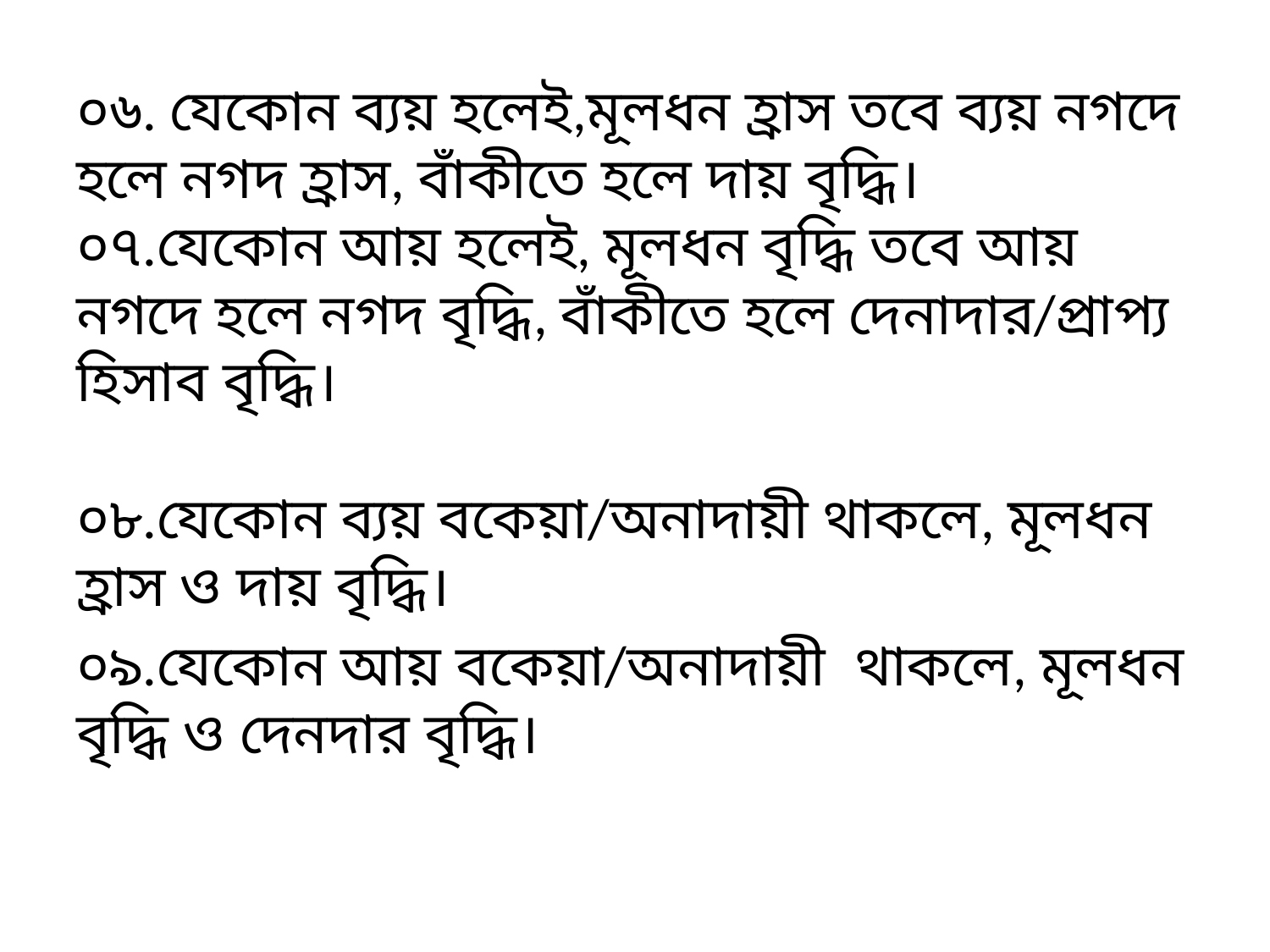

# ০৬. যেকোন ব্যয় হলেই,মূলধন হ্রাস তবে ব্যয় নগদে হলে নগদ হ্রাস, বাঁকীতে হলে দায় বৃদ্ধি। ০৭.যেকোন আয় হলেই, মূলধন বৃদ্ধি তবে আয় নগদে হলে নগদ বৃদ্ধি, বাঁকীতে হলে দেনাদার/প্রাপ্য হিসাব বৃদ্ধি।
০৮.যেকোন ব্যয় বকেয়া/অনাদায়ী থাকলে, মূলধন হ্রাস ও দায় বৃদ্ধি।
০৯.যেকোন আয় বকেয়া/অনাদায়ী  থাকলে, মূলধন বৃদ্ধি ও দেনদার বৃদ্ধি।